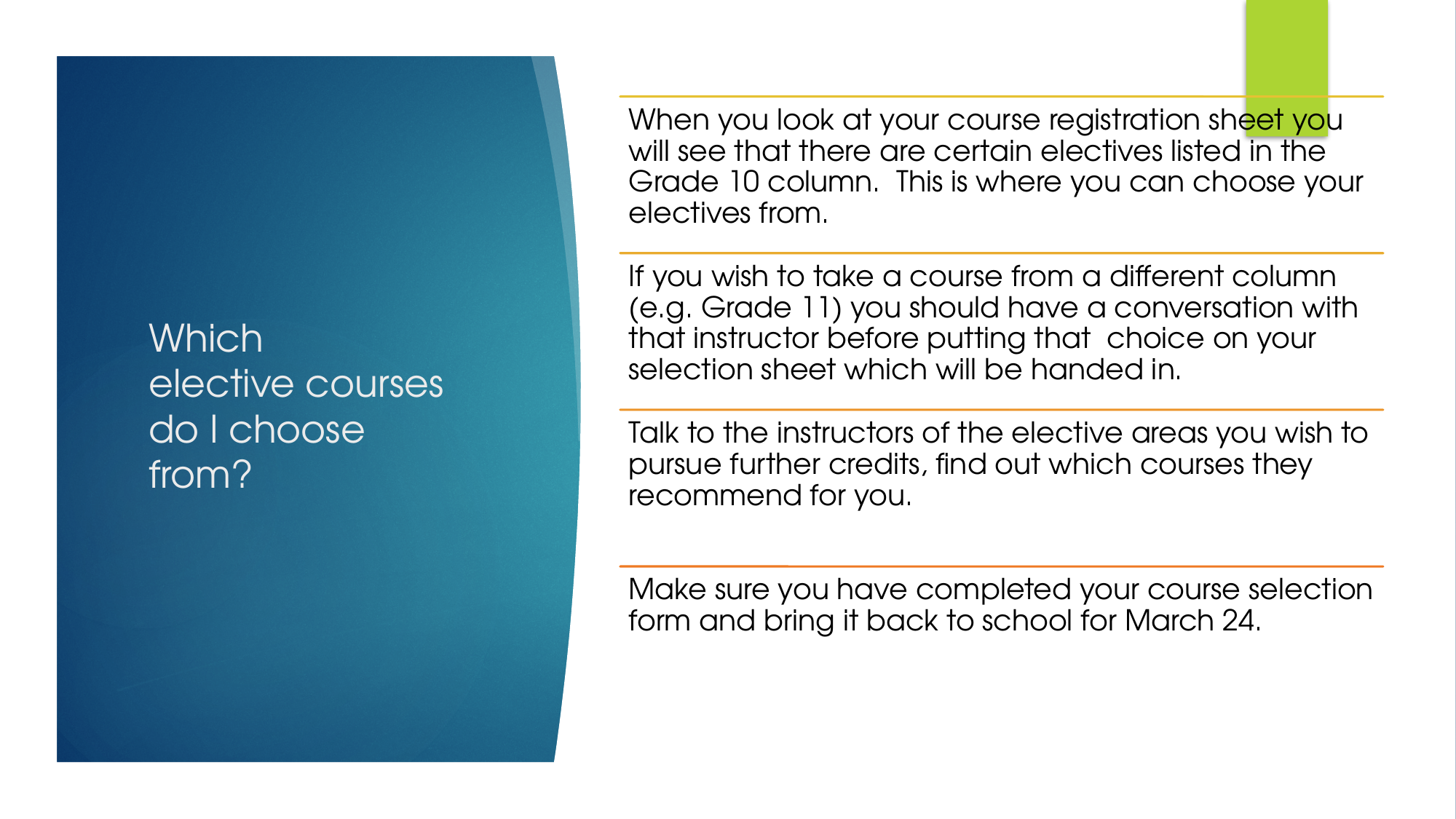

When you look at your course registration sheet you will see that there are certain electives listed in the Grade 10 column.  This is where you can choose your electives from.
If you wish to take a course from a different column (e.g. Grade 11) you should have a conversation with that instructor before putting that  choice on your selection sheet which will be handed in.
Talk to the instructors of the elective areas you wish to pursue further credits, find out which courses they recommend for you.
Make sure you have completed your course selection form and bring it back to school for March 24.
# Which elective courses do I choose from?